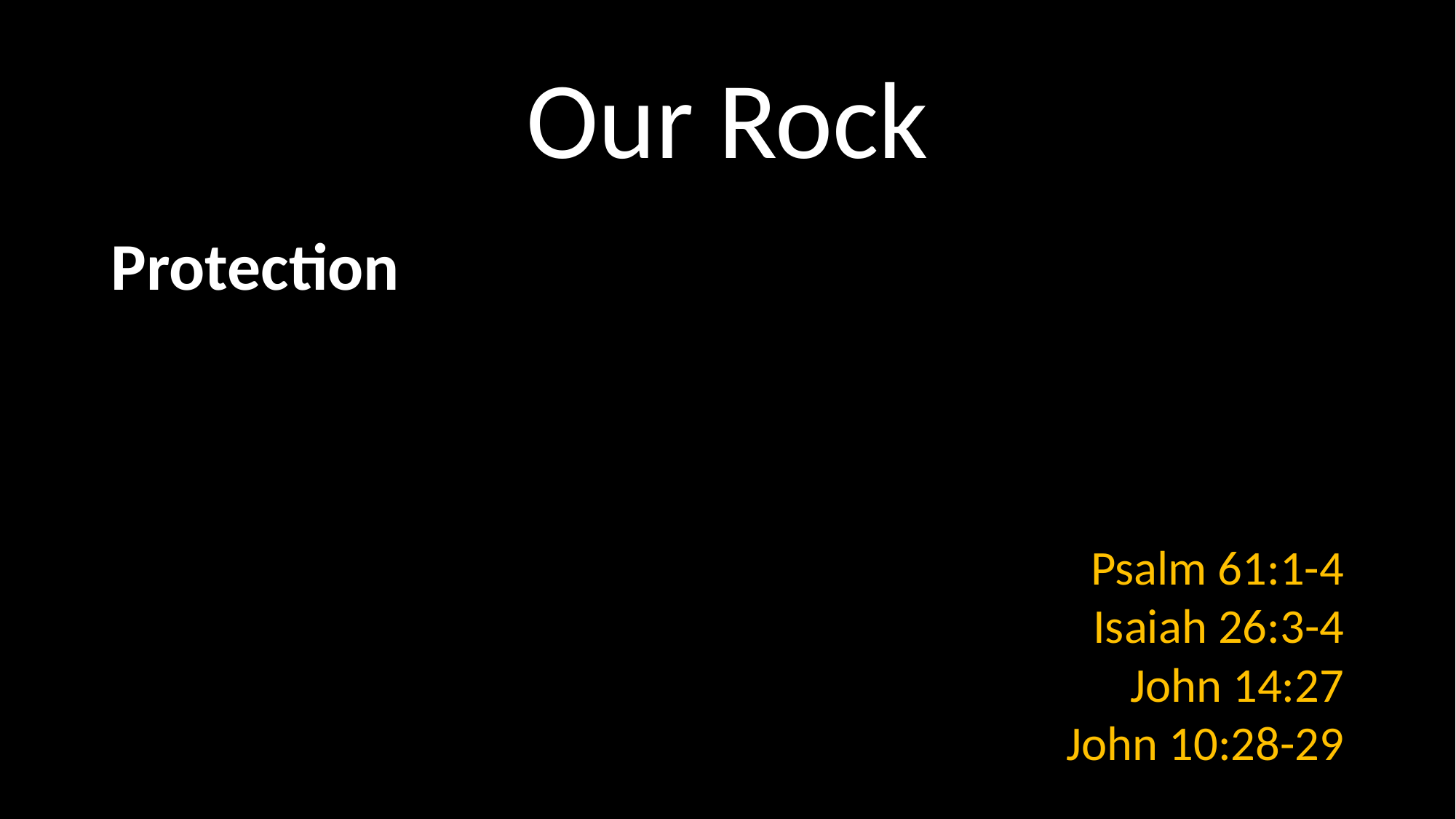

# Our Rock
Protection
Psalm 61:1-4
Isaiah 26:3-4
John 14:27
John 10:28-29